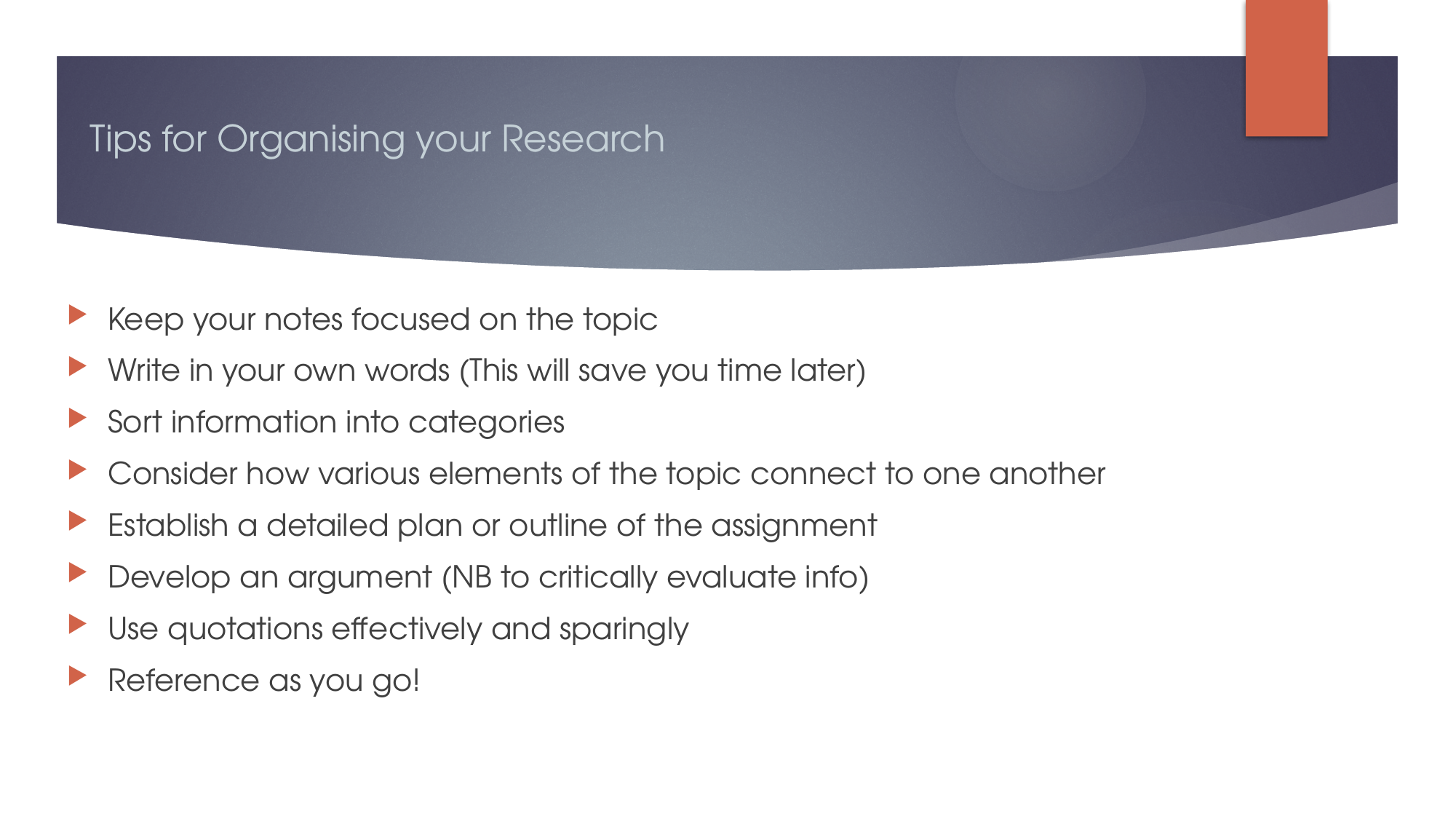

# Tips for Organising your Research
Keep your notes focused on the topic
Write in your own words (This will save you time later)
Sort information into categories
Consider how various elements of the topic connect to one another
Establish a detailed plan or outline of the assignment
Develop an argument (NB to critically evaluate info)
Use quotations effectively and sparingly
Reference as you go!